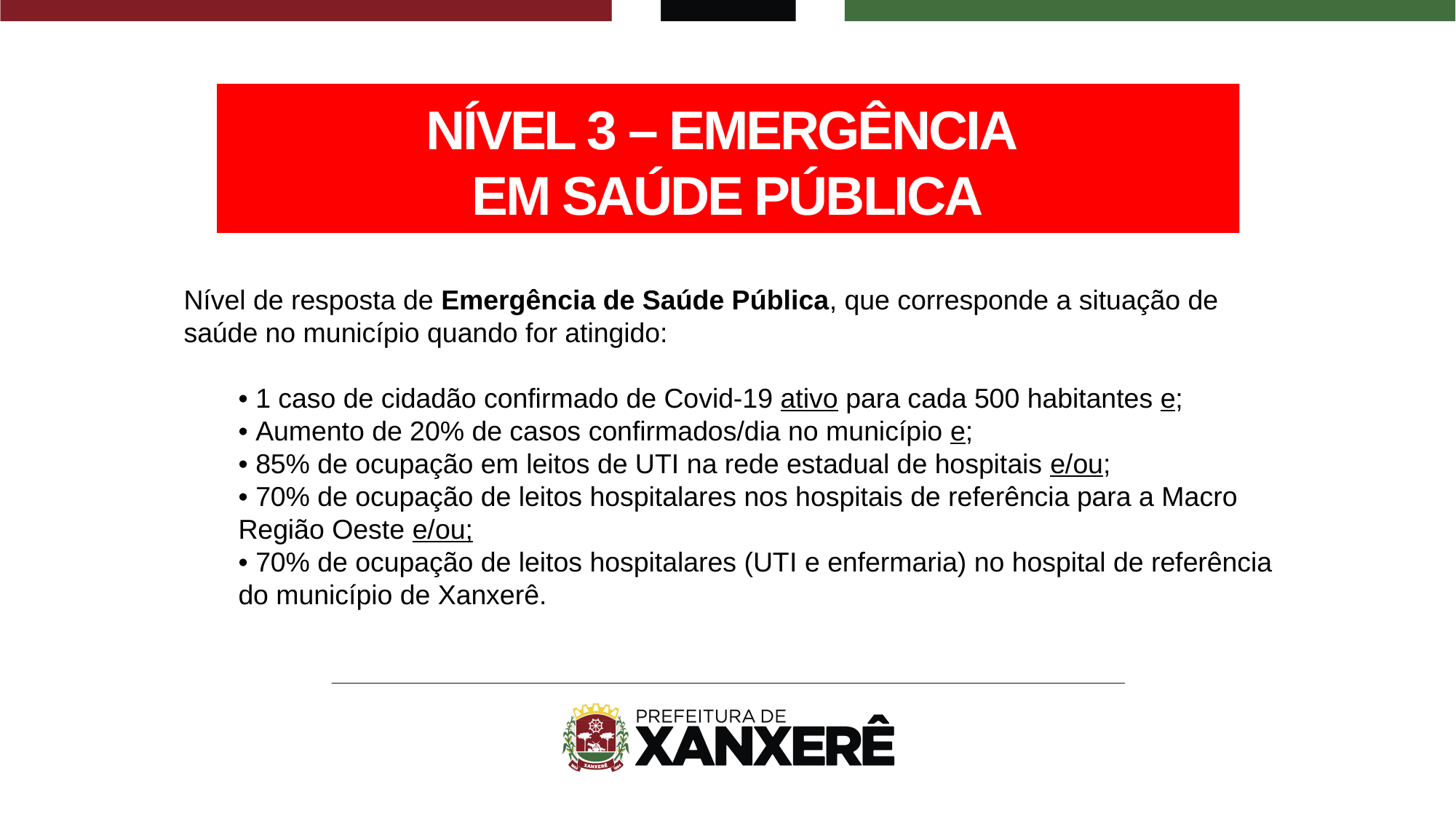

NÍVEL 3 – EMERGÊNCIA
EM SAÚDE PÚBLICA
Nível de resposta de Emergência de Saúde Pública, que corresponde a situação de saúde no município quando for atingido:

• 1 caso de cidadão confirmado de Covid-19 ativo para cada 500 habitantes e;
• Aumento de 20% de casos confirmados/dia no município e;
• 85% de ocupação em leitos de UTI na rede estadual de hospitais e/ou;
• 70% de ocupação de leitos hospitalares nos hospitais de referência para a Macro Região Oeste e/ou;
• 70% de ocupação de leitos hospitalares (UTI e enfermaria) no hospital de referência do município de Xanxerê.